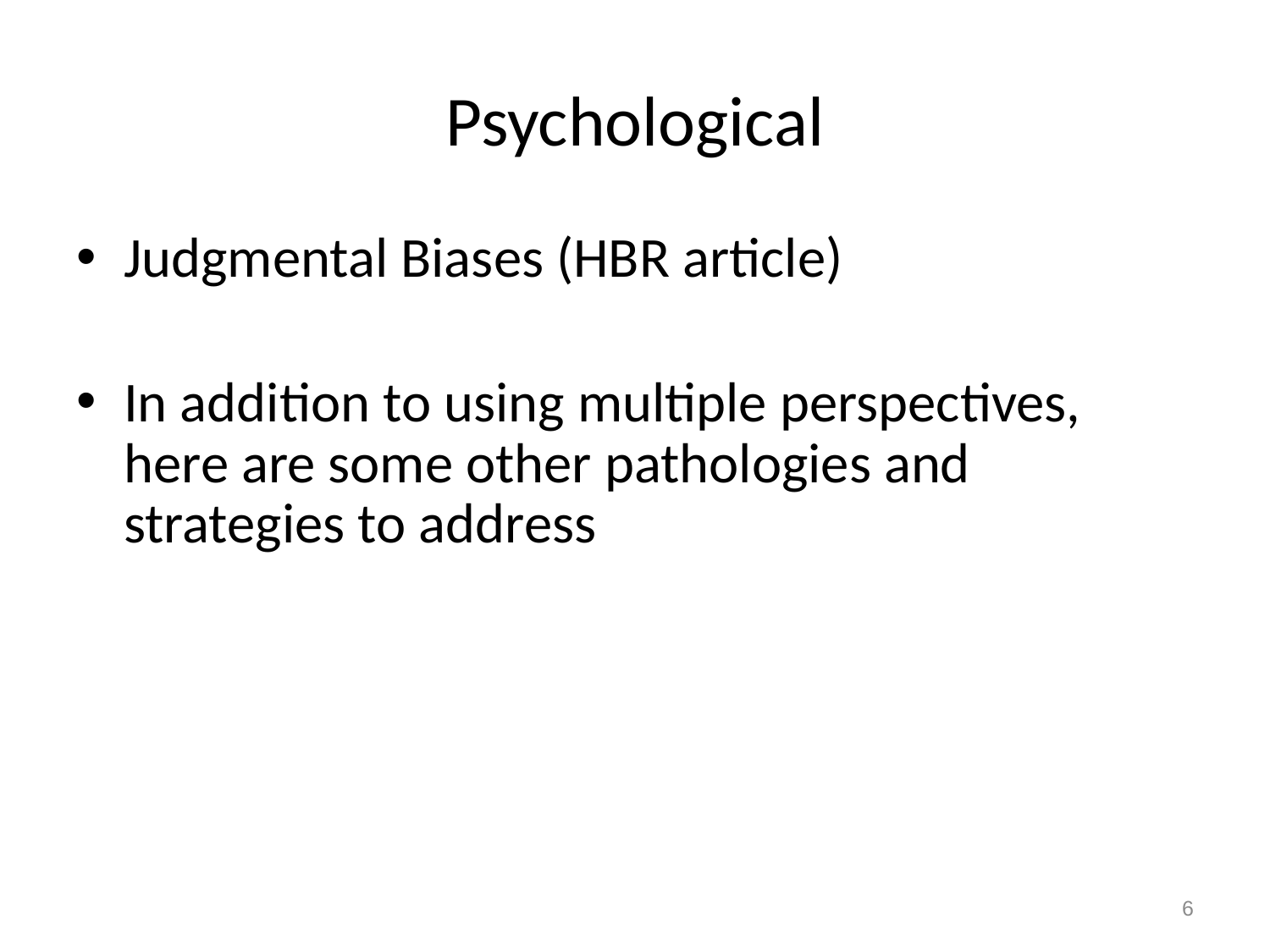

# Psychological
Judgmental Biases (HBR article)

In addition to using multiple perspectives, here are some other pathologies and strategies to address

6